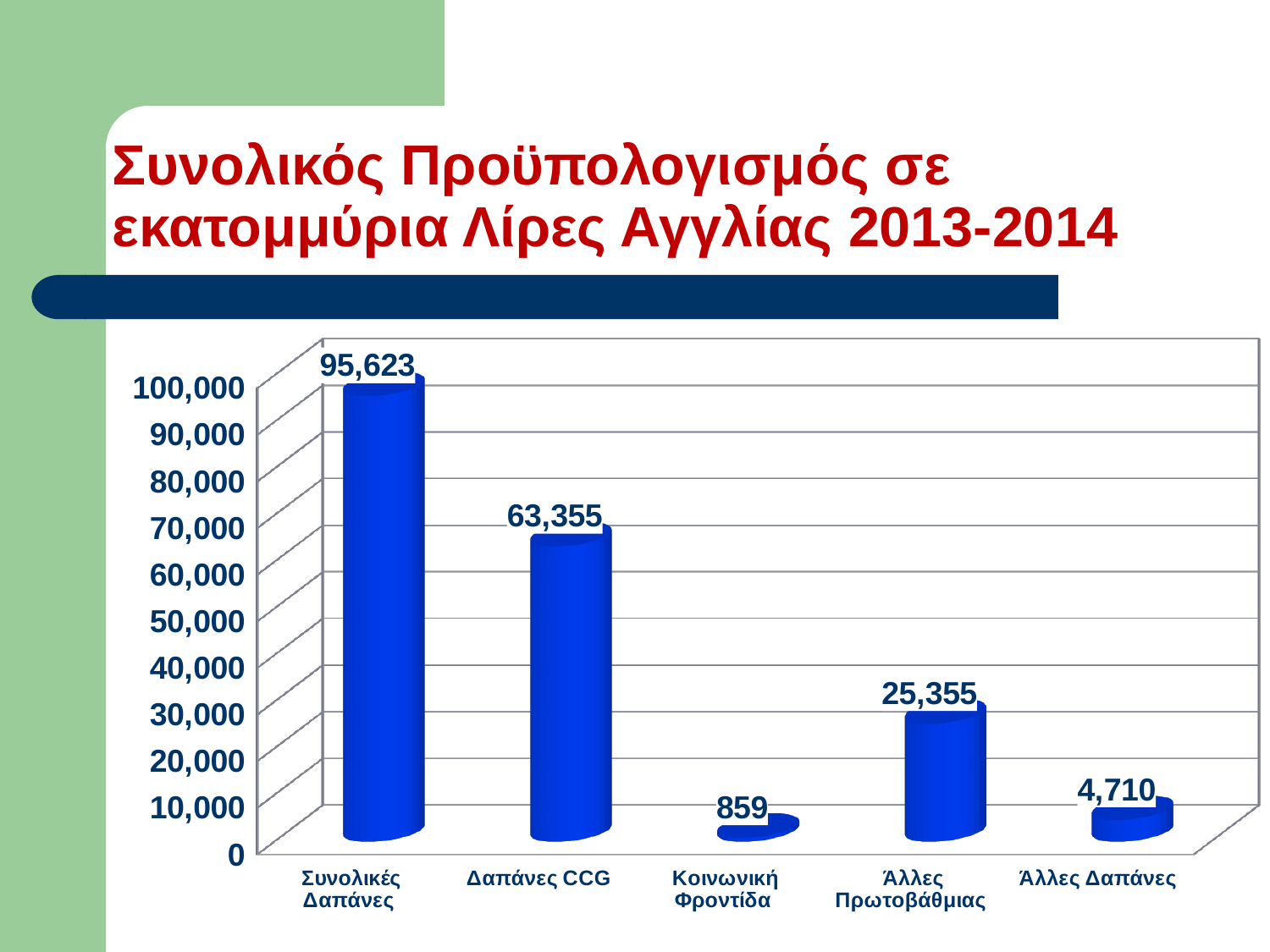

# Συνολικός Προϋπολογισμός σε εκατομμύρια Λίρες Αγγλίας 2013-2014

[unsupported chart]